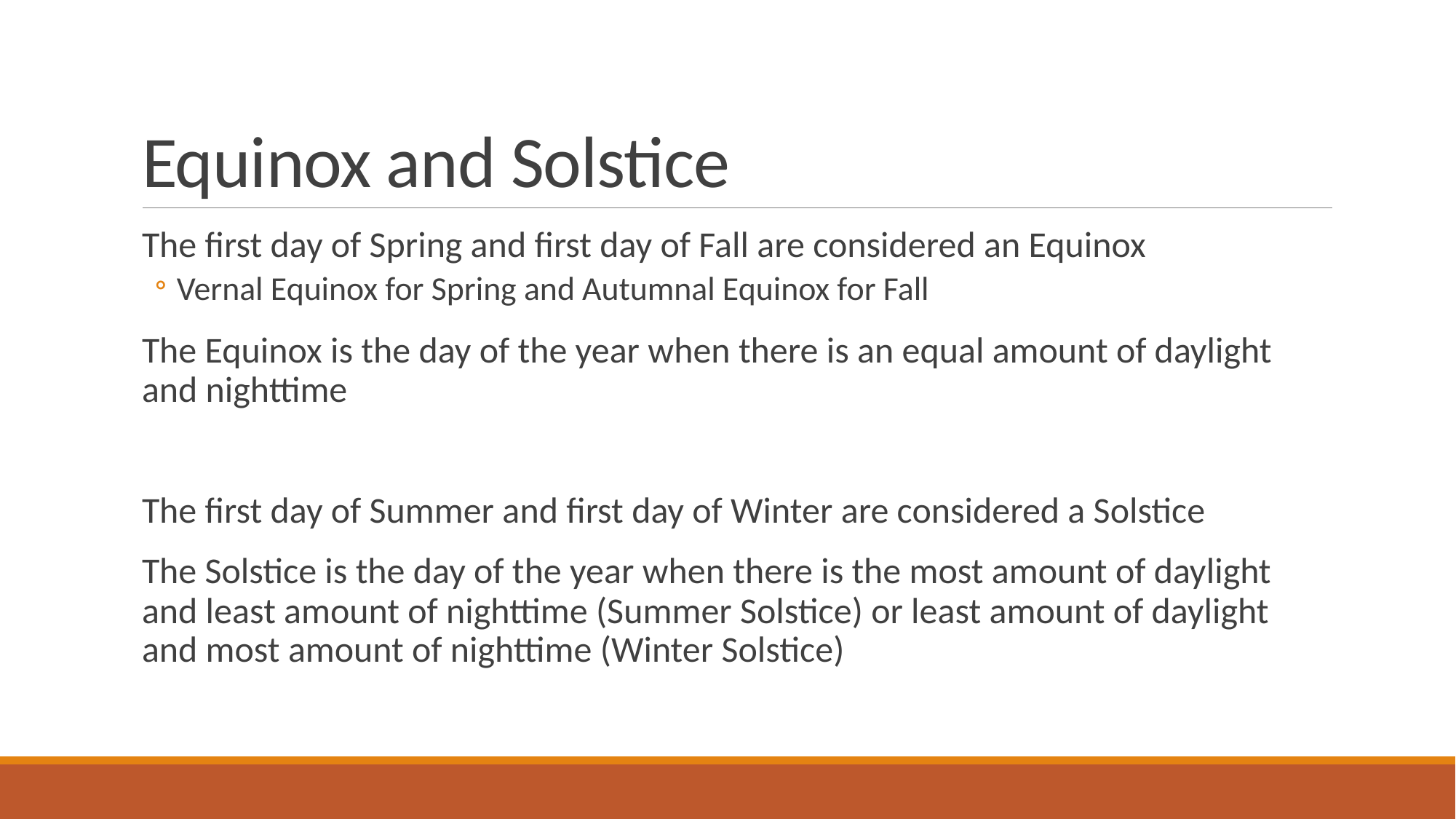

# Equinox and Solstice
The first day of Spring and first day of Fall are considered an Equinox
Vernal Equinox for Spring and Autumnal Equinox for Fall
The Equinox is the day of the year when there is an equal amount of daylight and nighttime

The first day of Summer and first day of Winter are considered a Solstice
The Solstice is the day of the year when there is the most amount of daylight and least amount of nighttime (Summer Solstice) or least amount of daylight and most amount of nighttime (Winter Solstice)